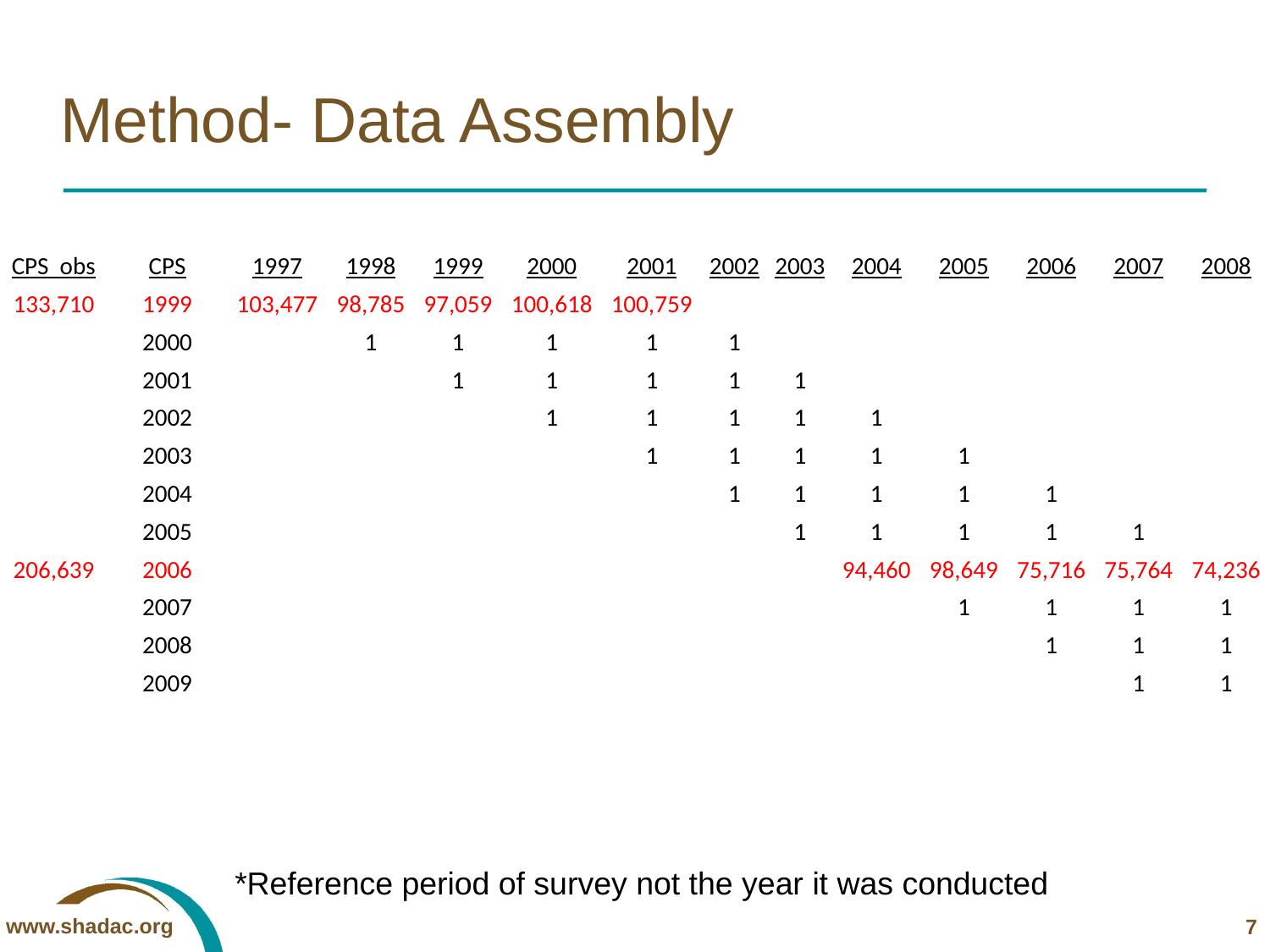

# Method- Data Assembly
| CPS obs | CPS | 1997 | 1998 | 1999 | 2000 | 2001 | 2002 | 2003 | 2004 | 2005 | 2006 | 2007 | 2008 |
| --- | --- | --- | --- | --- | --- | --- | --- | --- | --- | --- | --- | --- | --- |
| 133,710 | 1999 | 103,477 | 98,785 | 97,059 | 100,618 | 100,759 |  |  |  |  |  |  |  |
|  | 2000 |  | 1 | 1 | 1 | 1 | 1 |  |  |  |  |  |  |
|  | 2001 |  |  | 1 | 1 | 1 | 1 | 1 |  |  |  |  |  |
|  | 2002 |  |  |  | 1 | 1 | 1 | 1 | 1 |  |  |  |  |
|  | 2003 |  |  |  |  | 1 | 1 | 1 | 1 | 1 |  |  |  |
|  | 2004 |  |  |  |  |  | 1 | 1 | 1 | 1 | 1 |  |  |
|  | 2005 |  |  |  |  |  |  | 1 | 1 | 1 | 1 | 1 |  |
| 206,639 | 2006 |  |  |  |  |  |  |  | 94,460 | 98,649 | 75,716 | 75,764 | 74,236 |
|  | 2007 |  |  |  |  |  |  |  |  | 1 | 1 | 1 | 1 |
|  | 2008 |  |  |  |  |  |  |  |  |  | 1 | 1 | 1 |
|  | 2009 |  |  |  |  |  |  |  |  |  |  | 1 | 1 |
*Reference period of survey not the year it was conducted
7